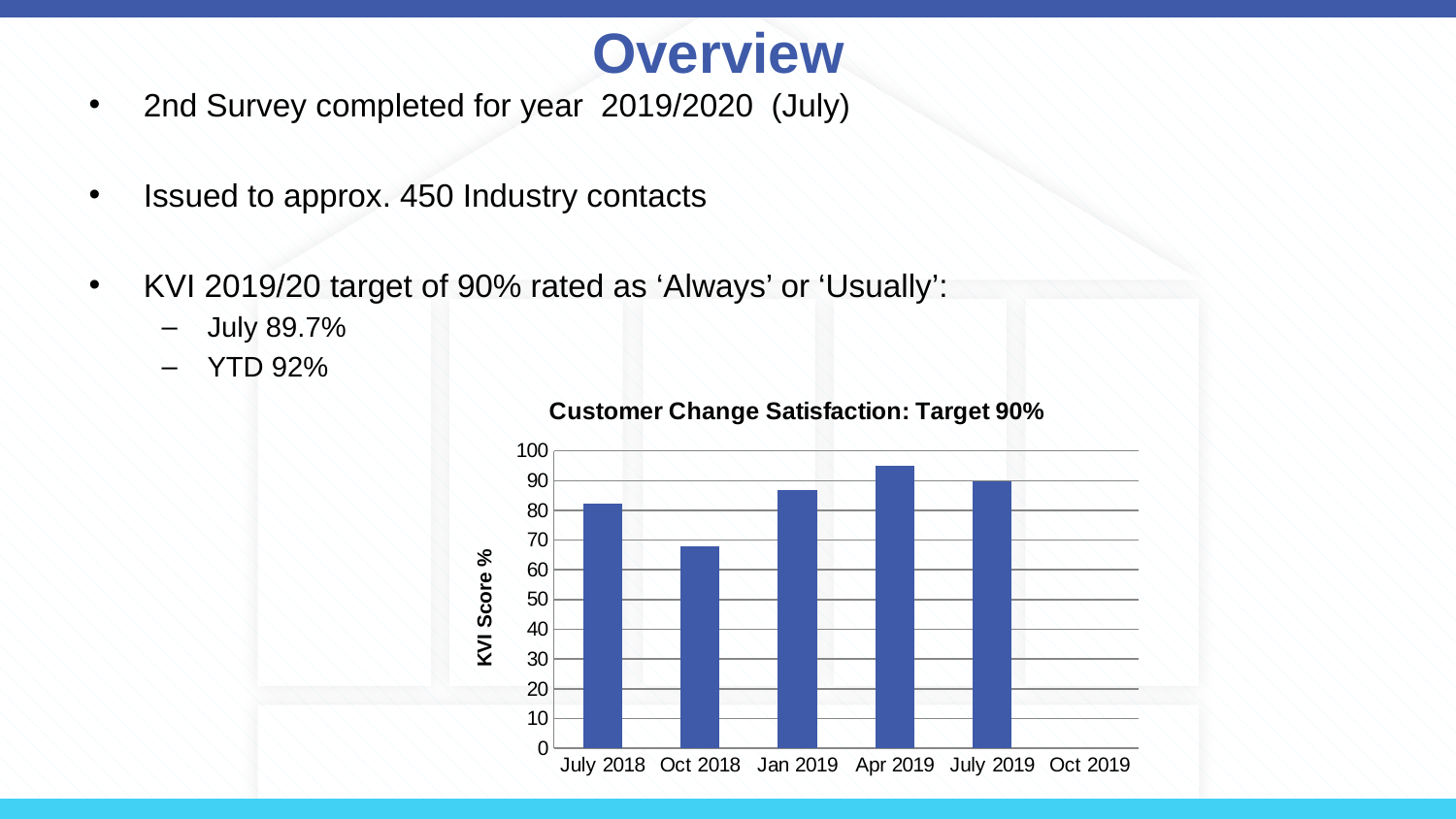

# Overview
2nd Survey completed for year  2019/2020  (July)

Issued to approx. 450 Industry contacts

KVI 2019/20 target of 90% rated as ‘Always’ or ‘Usually’:
July 89.7%
YTD 92%

### Chart: Customer Change Satisfaction: Target 90%

| Category |  |
|---|---|
| July 2018 | 82.2 |
| Oct 2018 | 67.8 |
| Jan 2019 | 86.7 |
| Apr 2019 | 95.0 |
| July 2019 | 89.7 |
| Oct 2019 | None |